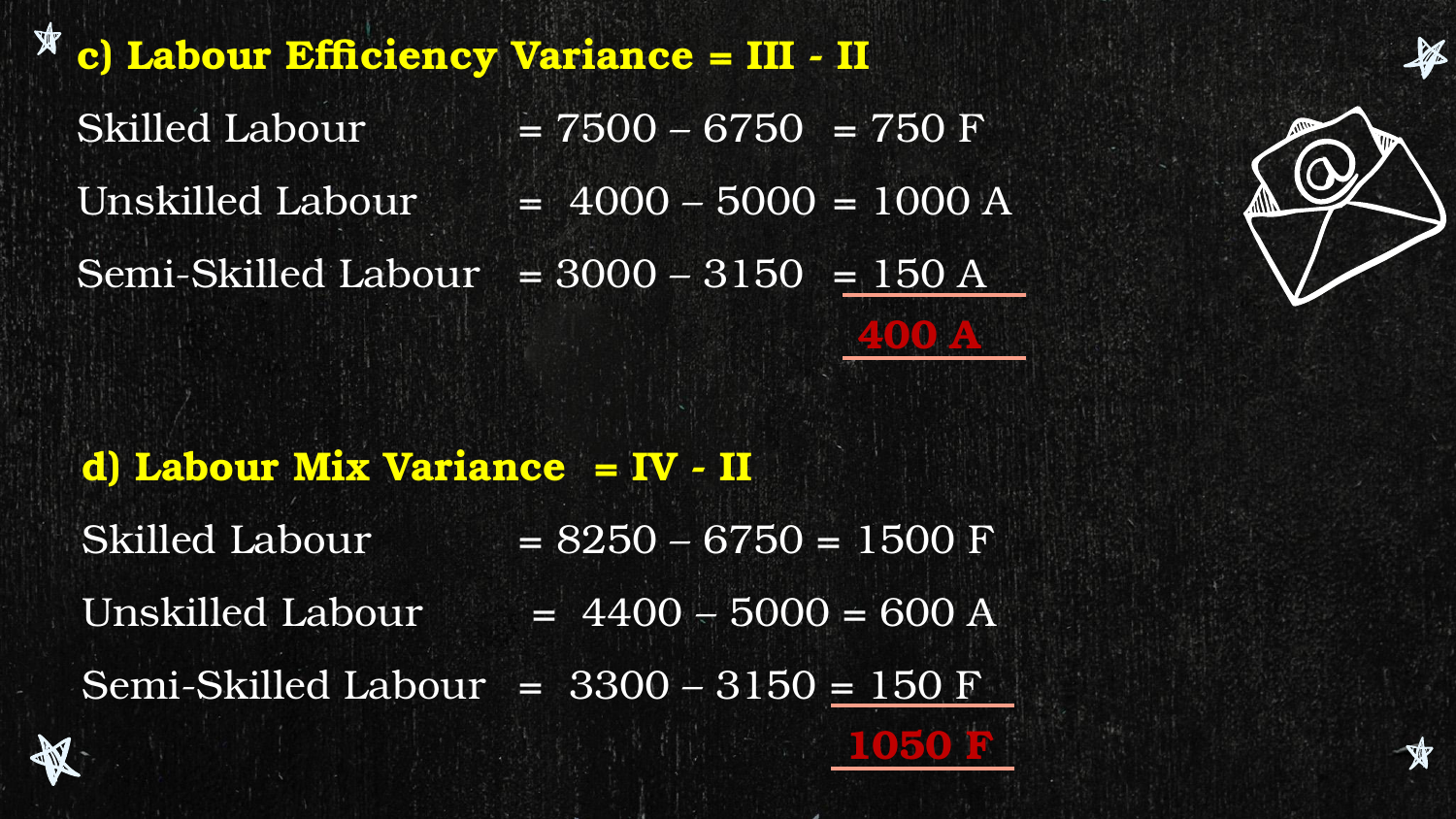

c) Labour Efficiency Variance = III - II
Skilled Labour 	= 7500 – 6750 	= 750 F
Unskilled Labour 	=  4000 – 5000 	= 1000 A
Semi-Skilled Labour 	= 3000 – 3150 	= 150 A

| 400 A |
| --- |
d) Labour Mix Variance  = IV - II
Skilled Labour 	= 8250 – 6750 = 1500 F
Unskilled Labour	 =  4400 – 5000 = 600 A
Semi-Skilled Labour 	=  3300 – 3150 = 150 F
| 1050 F |
| --- |